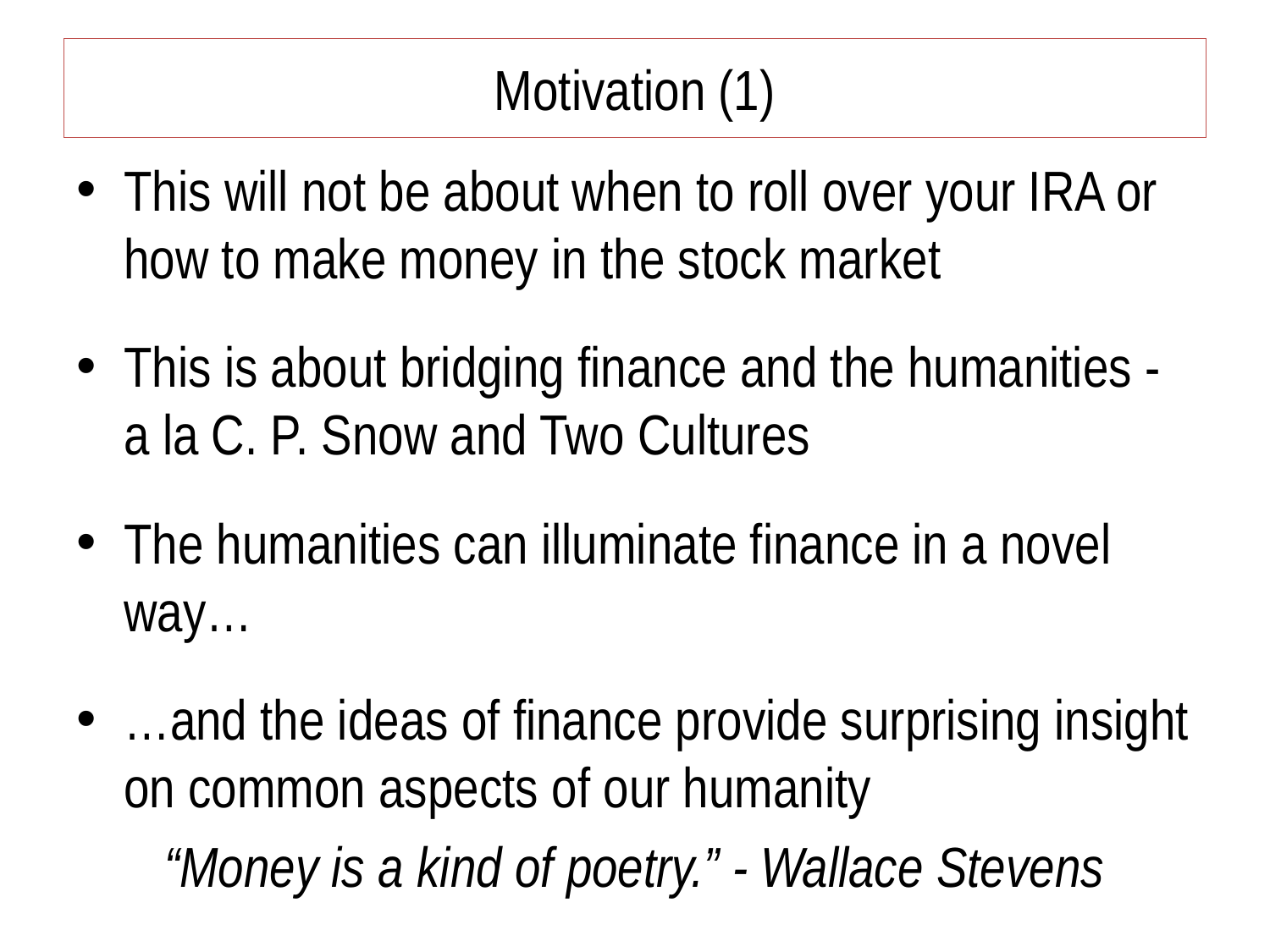

# Motivation (1)
This will not be about when to roll over your IRA or how to make money in the stock market

This is about bridging finance and the humanities - a la C. P. Snow and Two Cultures

The humanities can illuminate finance in a novel way…

…and the ideas of finance provide surprising insight on common aspects of our humanity
“Money is a kind of poetry.” - Wallace Stevens